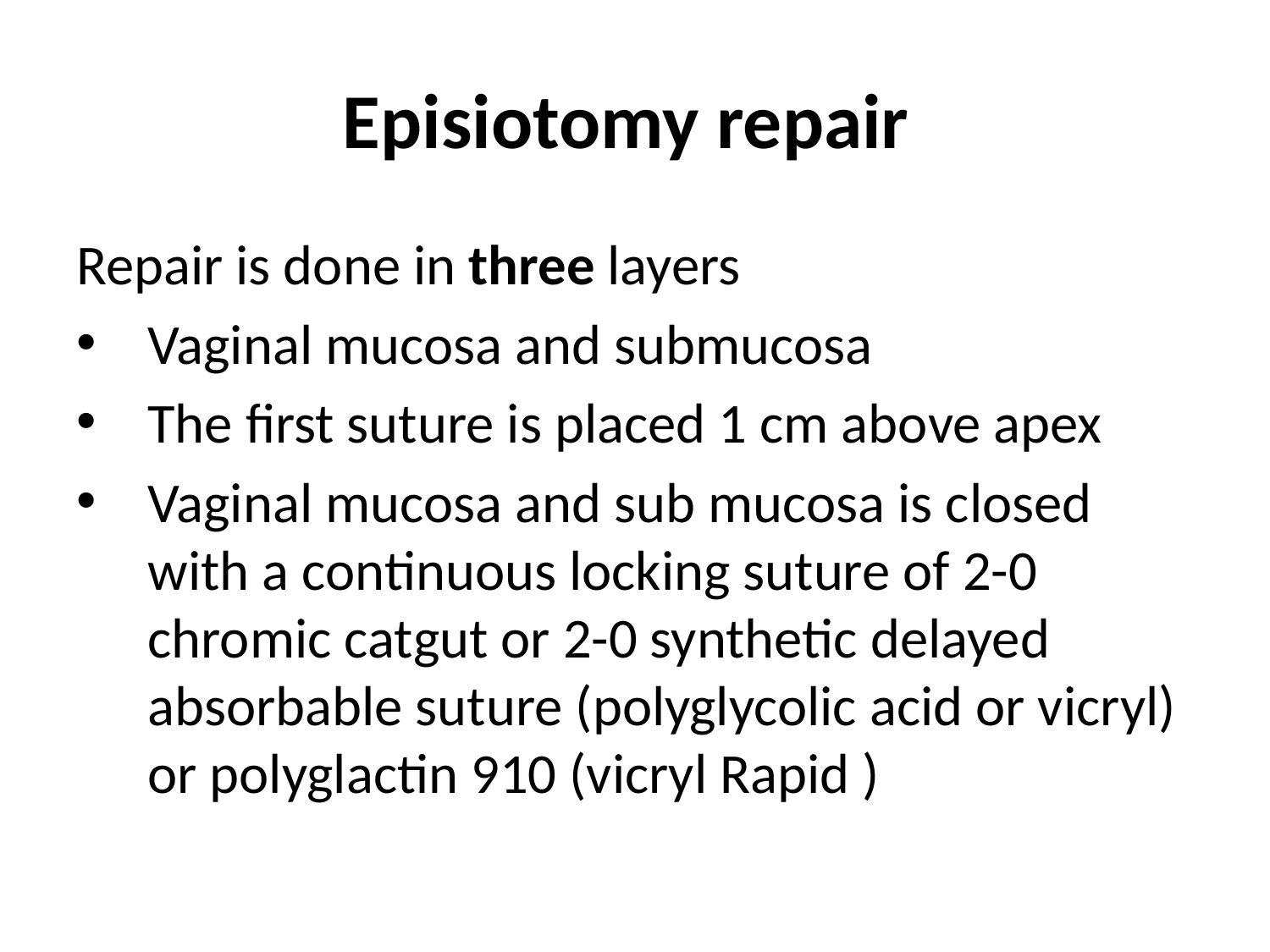

# Episiotomy repair
Repair is done in three layers
Vaginal mucosa and submucosa
The first suture is placed 1 cm above apex
Vaginal mucosa and sub mucosa is closed with a continuous locking suture of 2-0 chromic catgut or 2-0 synthetic delayed absorbable suture (polyglycolic acid or vicryl) or polyglactin 910 (vicryl Rapid )